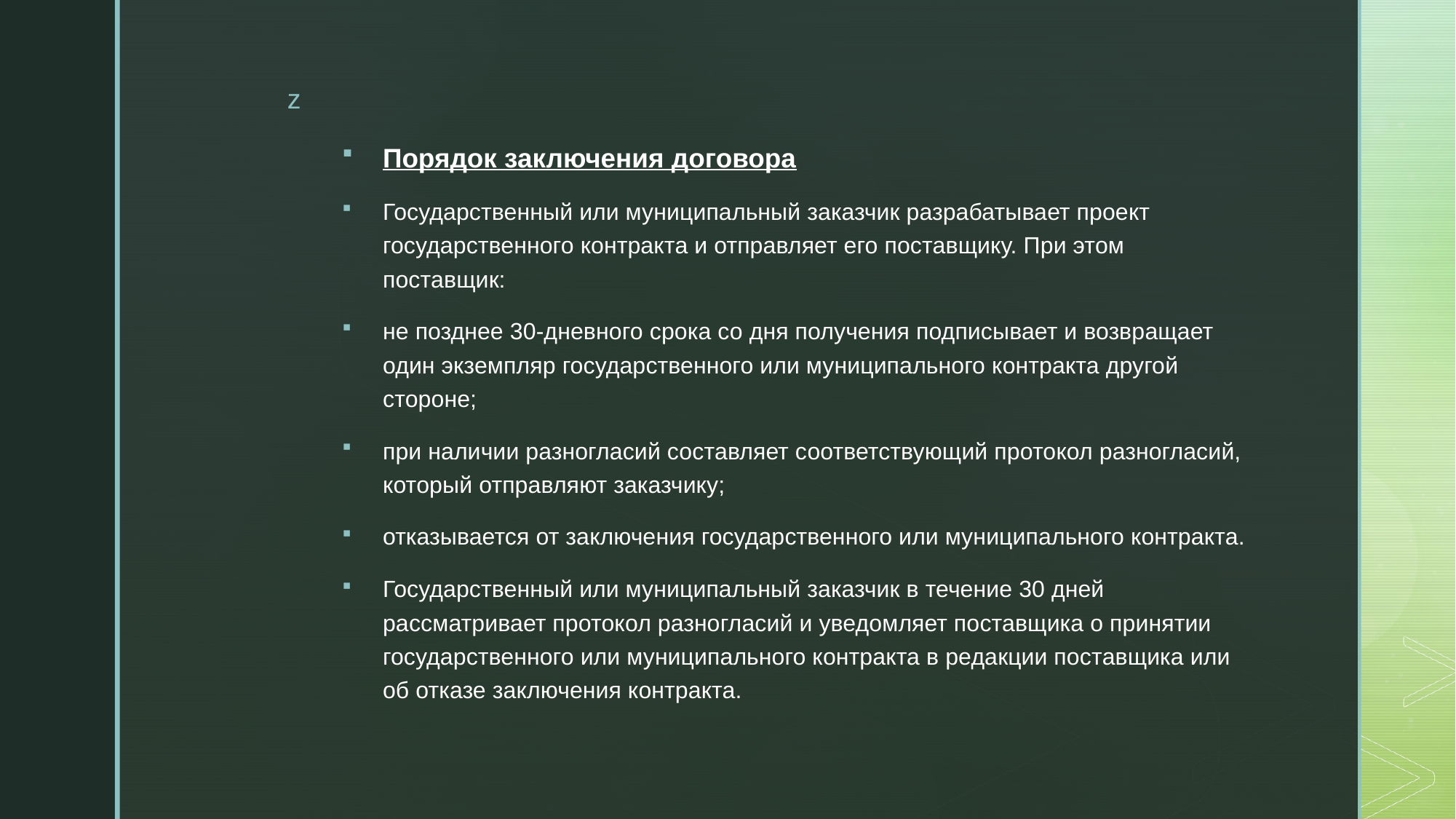

Порядок заключения договора
Государственный или муниципальный заказчик разрабатывает проект государственного контракта и отправляет его поставщику. При этом поставщик:
не позднее 30-дневного срока со дня получения подписывает и возвращает один экземпляр государственного или муниципального контракта другой стороне;
при наличии разногласий составляет соответствующий протокол разногласий, который отправляют заказчику;
отказывается от заключения государственного или муниципального контракта.
Государственный или муниципальный заказчик в течение 30 дней рассматривает протокол разногласий и уведомляет поставщика о принятии государственного или муниципального контракта в редакции поставщика или об отказе заключения контракта.